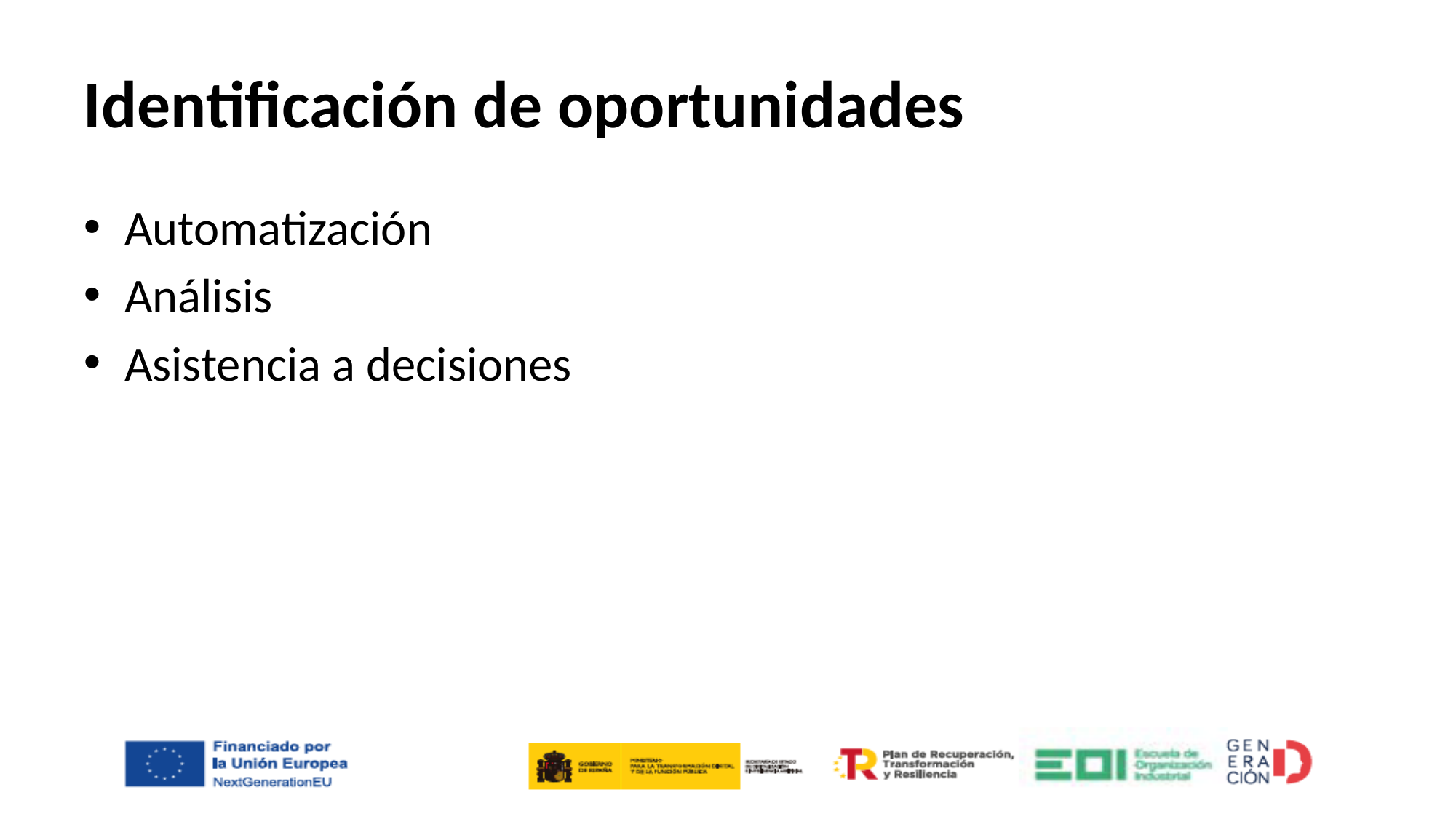

# Identificación de oportunidades
Automatización
Análisis
Asistencia a decisiones